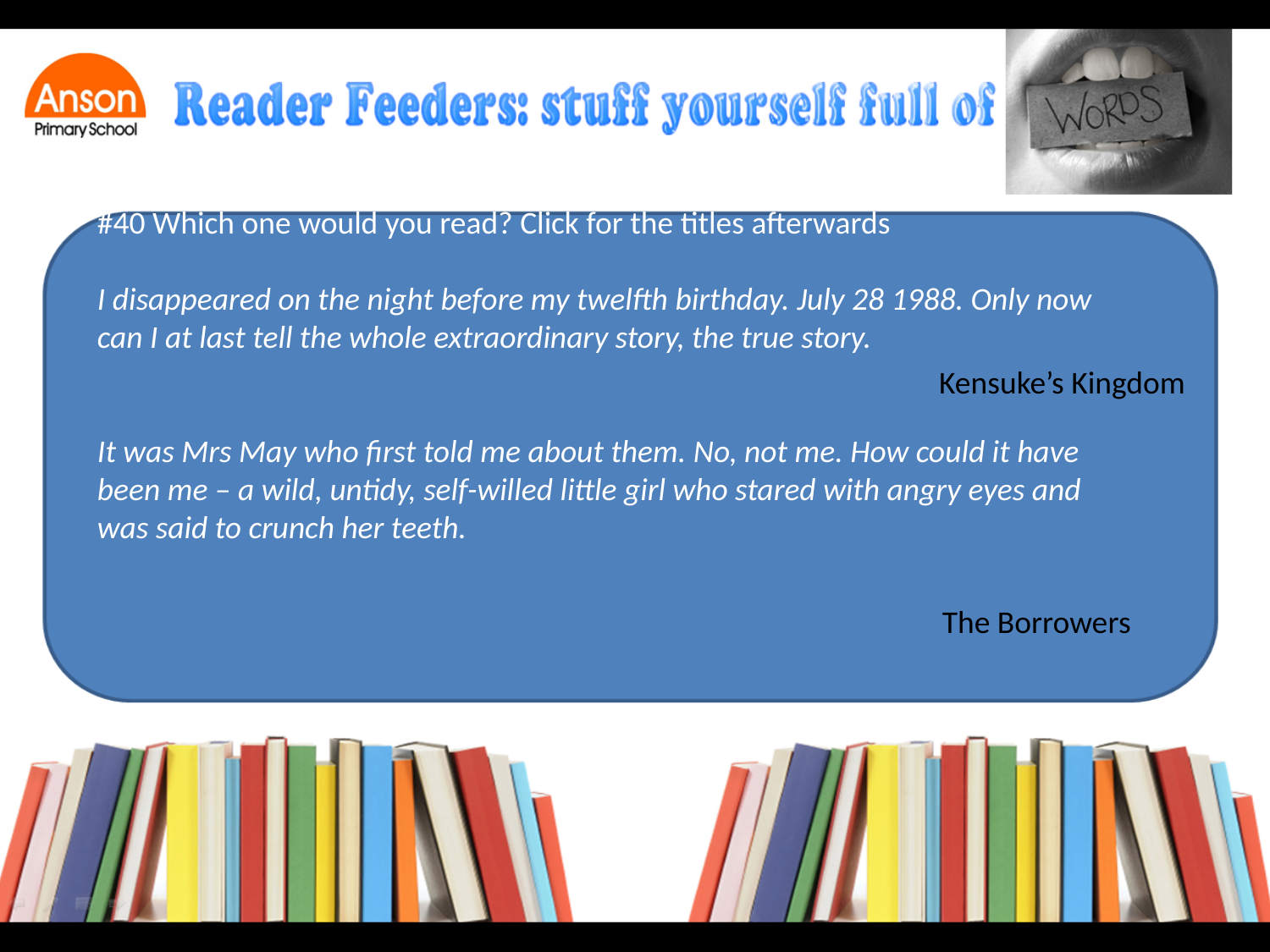

#40 Which one would you read? Click for the titles afterwards

I disappeared on the night before my twelfth birthday. July 28 1988. Only now can I at last tell the whole extraordinary story, the true story.

It was Mrs May who first told me about them. No, not me. How could it have been me – a wild, untidy, self-willed little girl who stared with angry eyes and was said to crunch her teeth.
Kensuke’s Kingdom
The Borrowers